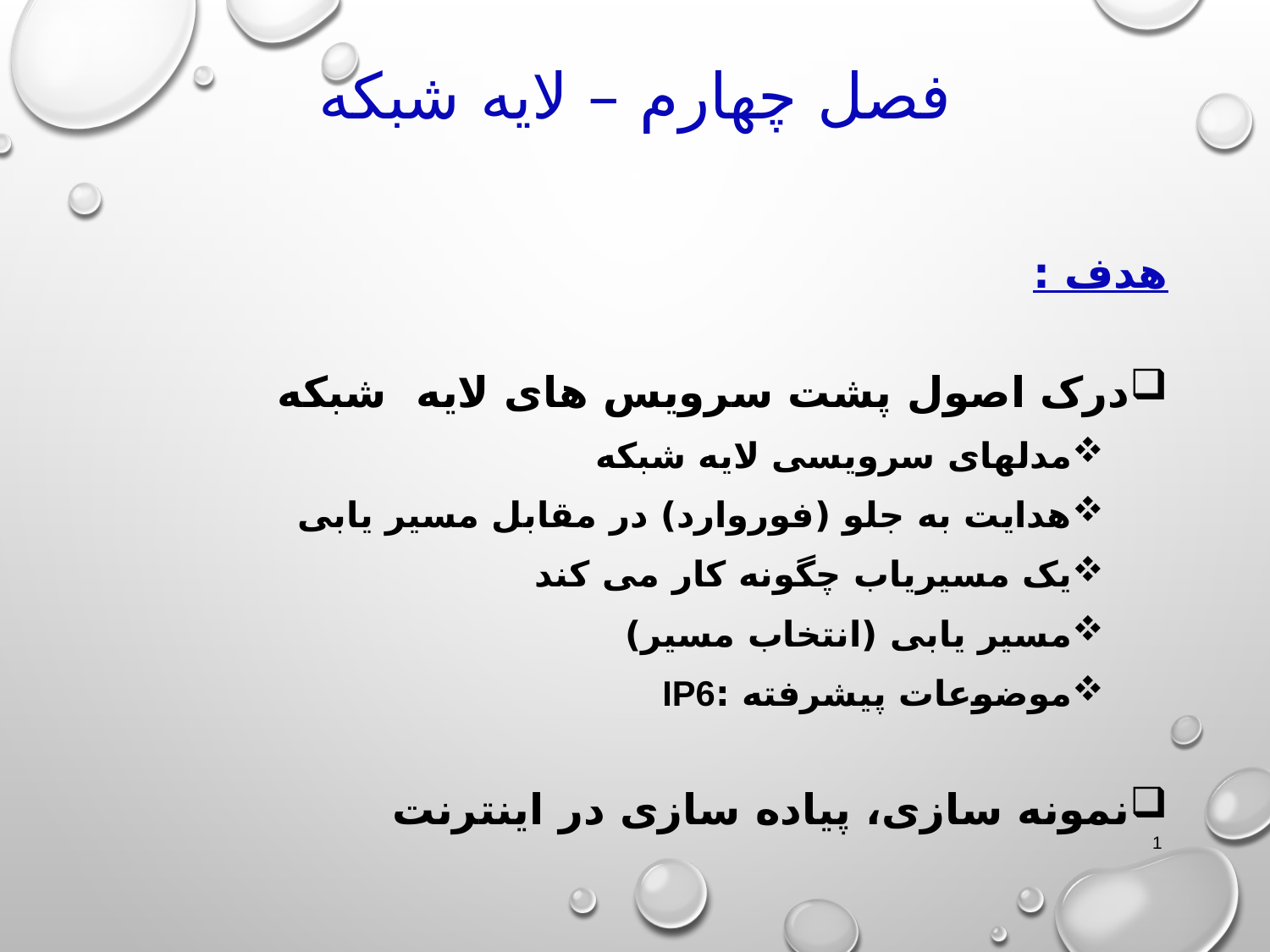

# فصل چهارم – لایه شبکه
هدف :
درک اصول پشت سرویس های لایه  شبکه
مدلهای سرویسی لایه شبکه
هدایت به جلو (فوروارد) در مقابل مسیر یابی
یک مسیریاب چگونه کار می کند
مسیر یابی (انتخاب مسیر)
موضوعات پیشرفته :IP6
نمونه سازی، پیاده سازی در اینترنت

1